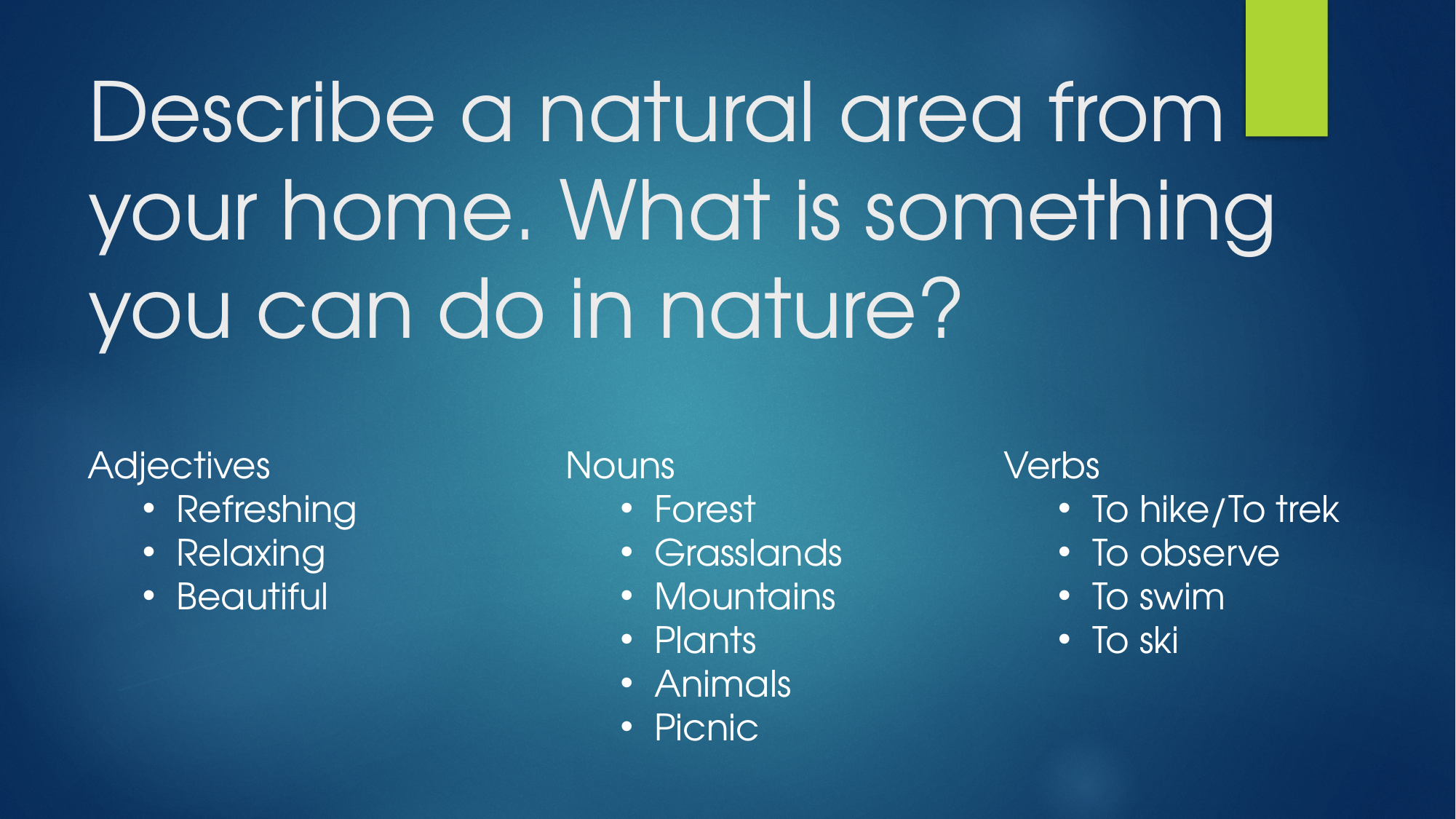

# Describe a natural area from your home. What is something you can do in nature?
Nouns
Forest
Grasslands
Mountains
Plants
Animals
Picnic

Verbs
To hike/To trek
To observe
To swim
To ski

Adjectives
Refreshing
Relaxing
Beautiful